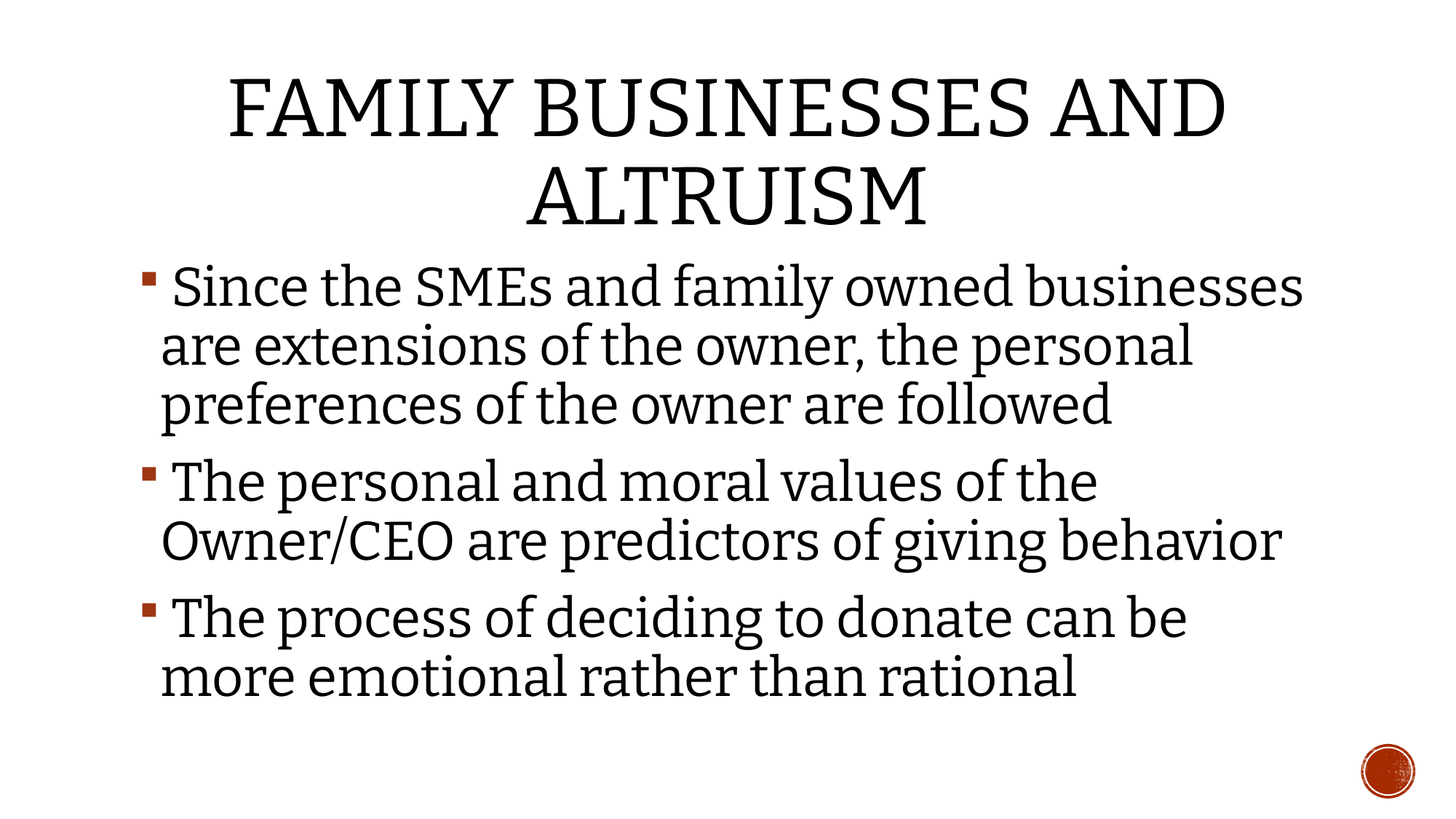

# Family businesses and altruism
 Since the SMEs and family owned businesses are extensions of the owner, the personal preferences of the owner are followed
 The personal and moral values of the Owner/CEO are predictors of giving behavior
 The process of deciding to donate can be more emotional rather than rational